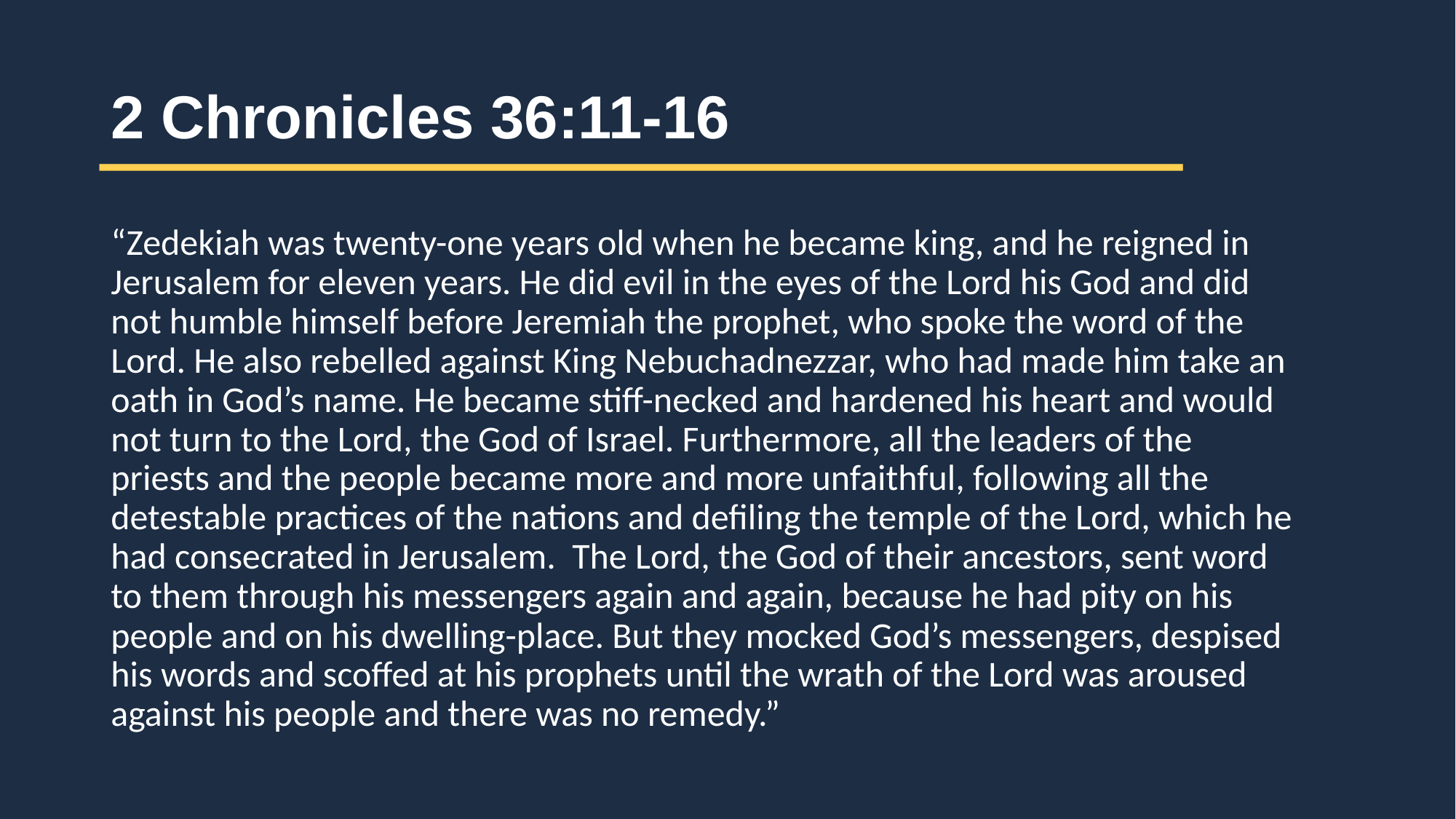

2 Chronicles 36:11-16
“Zedekiah was twenty-one years old when he became king, and he reigned in Jerusalem for eleven years. He did evil in the eyes of the Lord his God and did not humble himself before Jeremiah the prophet, who spoke the word of the Lord. He also rebelled against King Nebuchadnezzar, who had made him take an oath in God’s name. He became stiff-necked and hardened his heart and would not turn to the Lord, the God of Israel. Furthermore, all the leaders of the priests and the people became more and more unfaithful, following all the detestable practices of the nations and defiling the temple of the Lord, which he had consecrated in Jerusalem.  The Lord, the God of their ancestors, sent word to them through his messengers again and again, because he had pity on his people and on his dwelling-place. But they mocked God’s messengers, despised his words and scoffed at his prophets until the wrath of the Lord was aroused against his people and there was no remedy.”